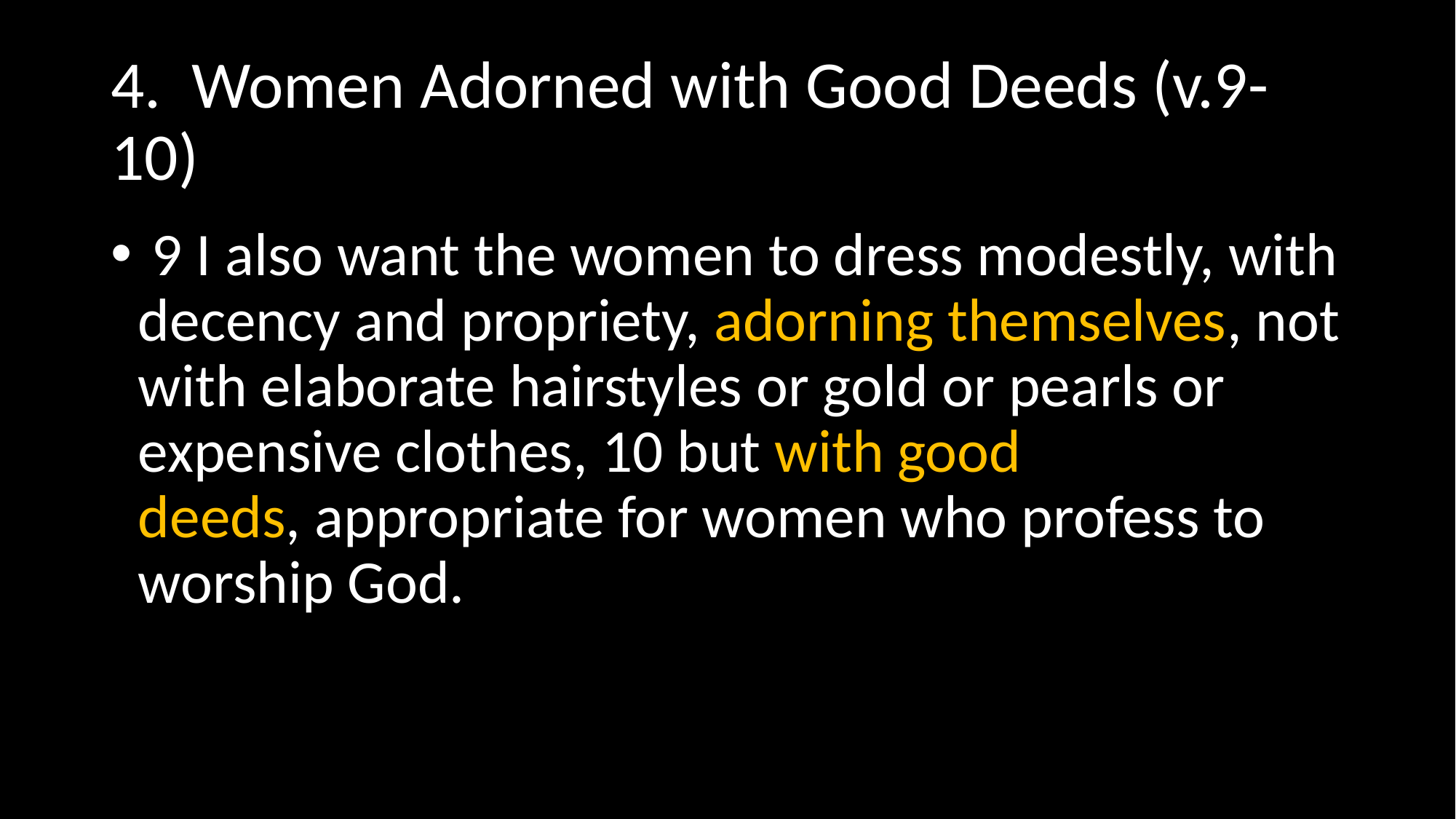

# 4.  Women Adorned with Good Deeds (v.9-10)
 9 I also want the women to dress modestly, with decency and propriety, adorning themselves, not with elaborate hairstyles or gold or pearls or expensive clothes, 10 but with good deeds, appropriate for women who profess to worship God.